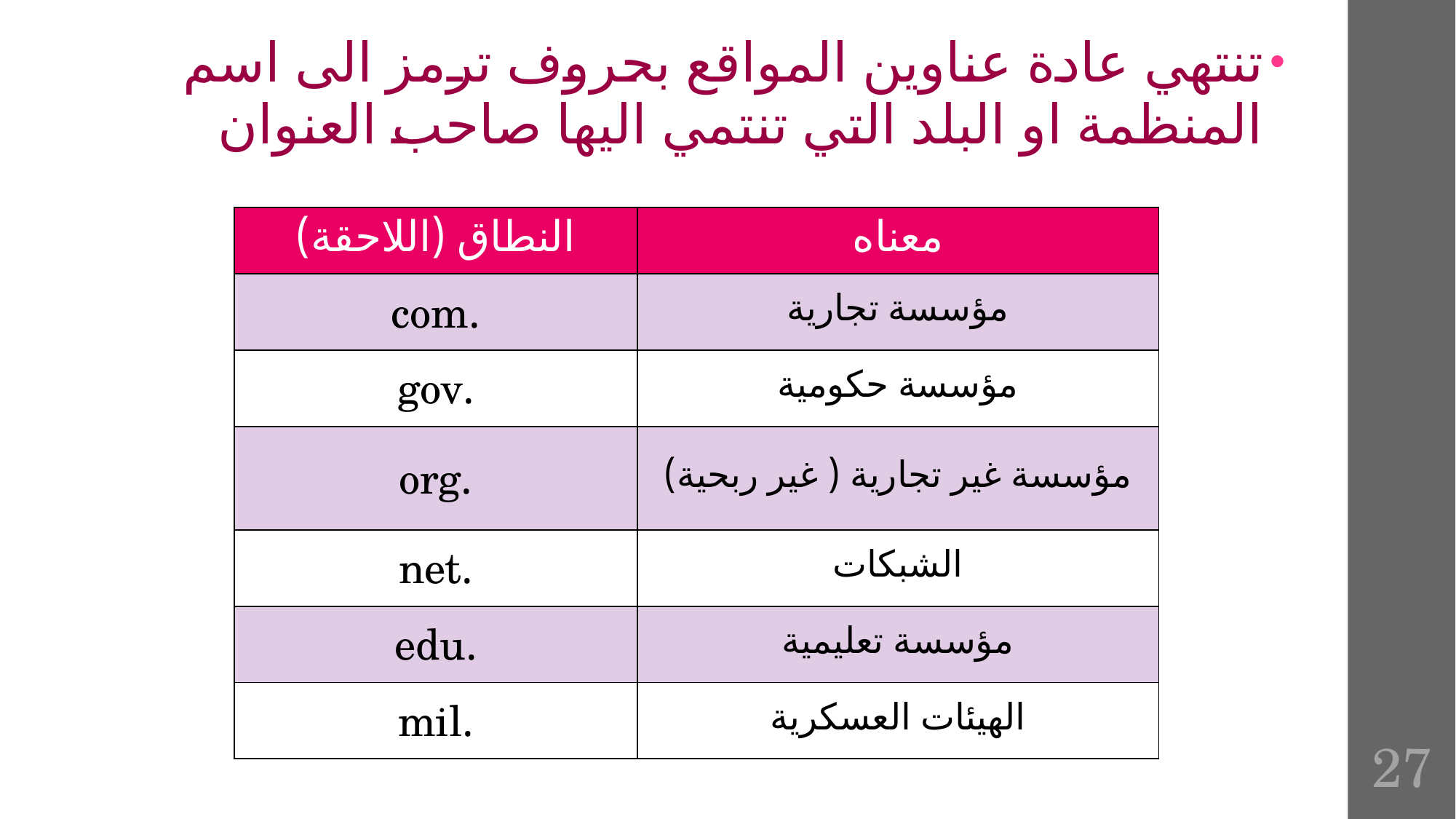

تنتهي عادة عناوين المواقع بحروف ترمز الى اسم المنظمة او البلد التي تنتمي اليها صاحب العنوان

| النطاق (اللاحقة) | معناه |
| --- | --- |
| .com | مؤسسة تجارية |
| .gov | مؤسسة حكومية |
| .org | مؤسسة غير تجارية ( غير ربحية) |
| .net | الشبكات |
| .edu | مؤسسة تعليمية |
| .mil | الهيئات العسكرية |
27